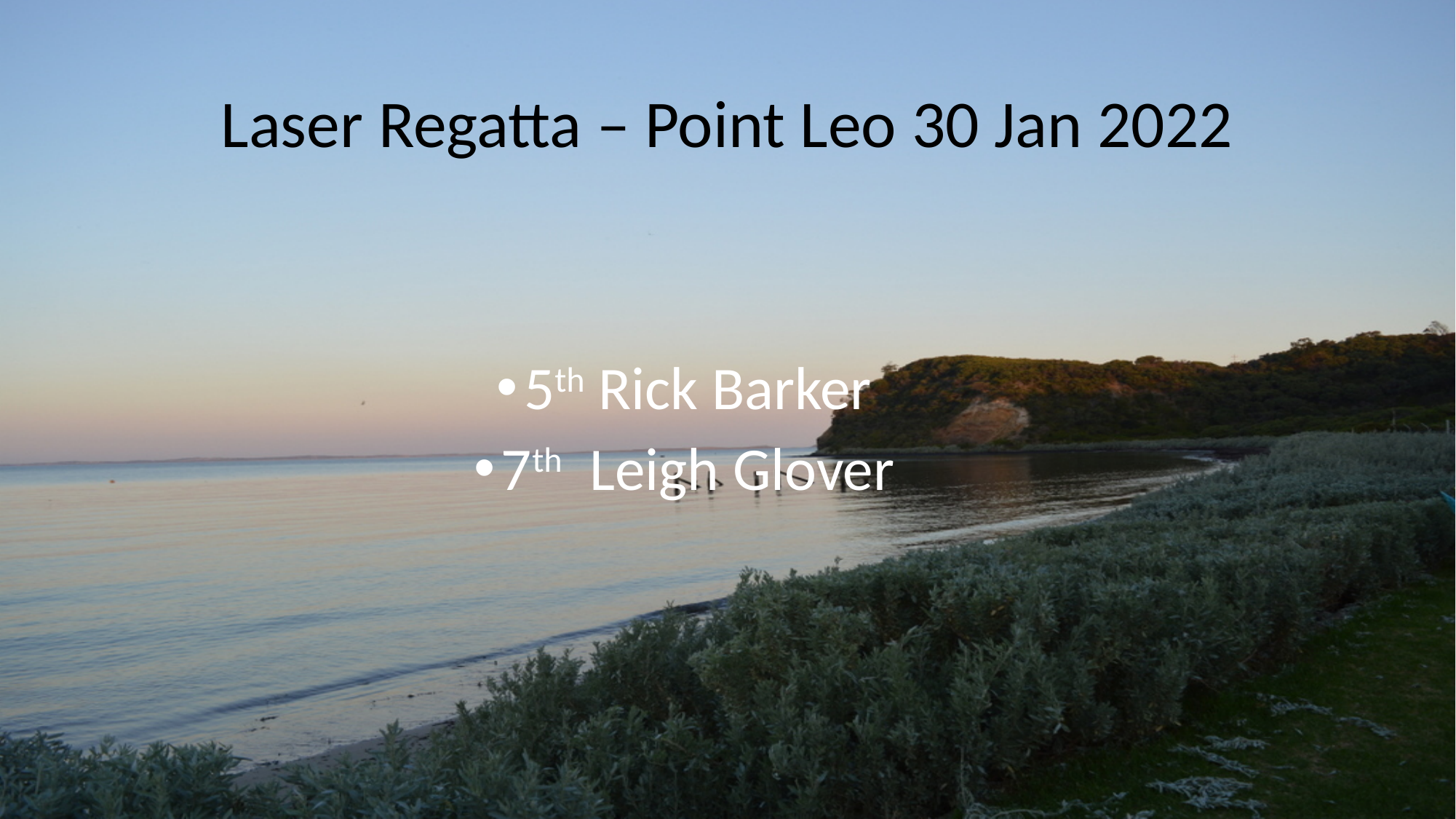

# Laser Regatta – Point Leo 30 Jan 2022
5th Rick Barker
7th  Leigh Glover